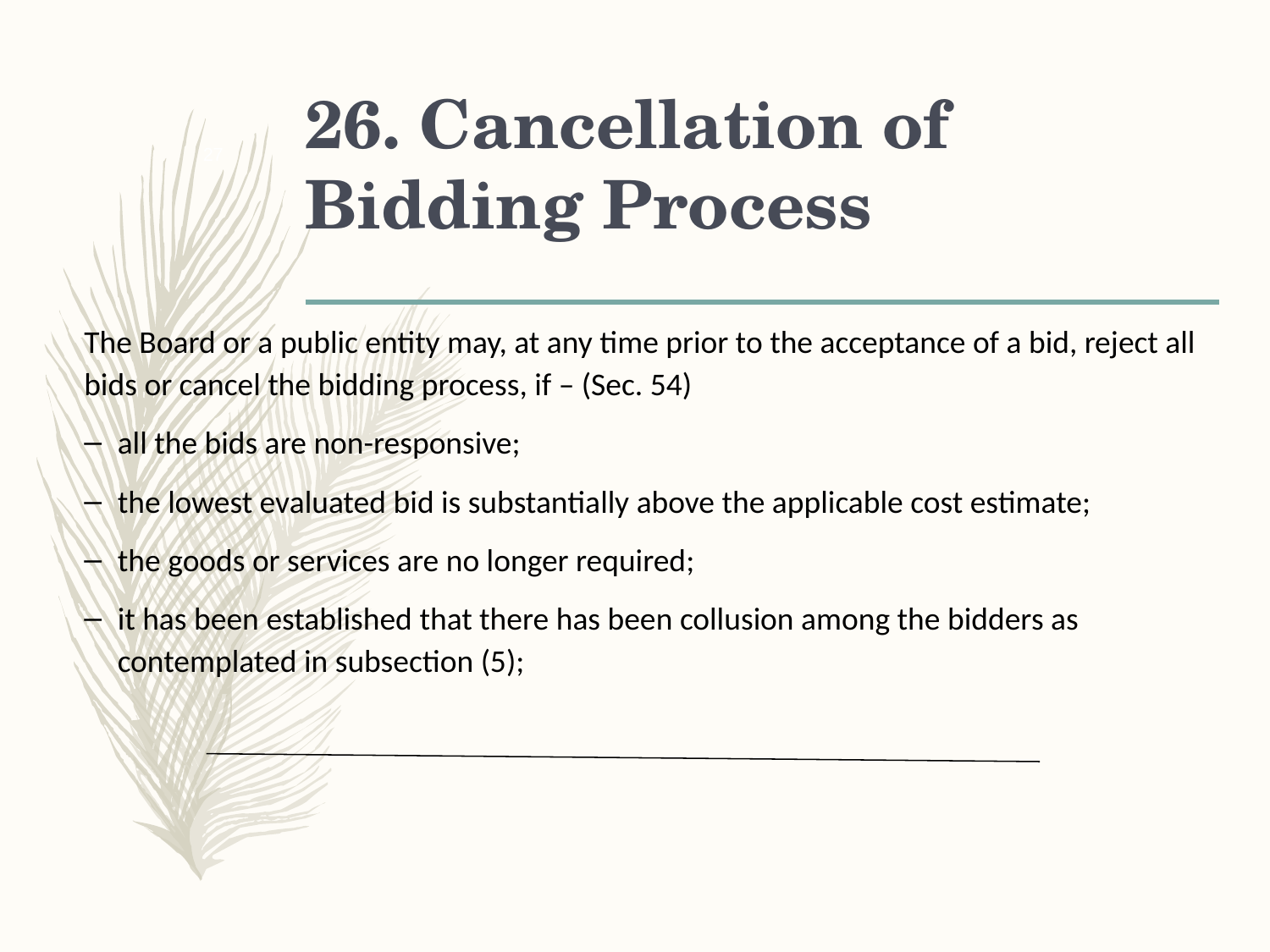

# 26. Cancellation of Bidding Process
27
The Board or a public entity may, at any time prior to the acceptance of a bid, reject all bids or cancel the bidding process, if – (Sec. 54)
all the bids are non-responsive;
the lowest evaluated bid is substantially above the applicable cost estimate;
the goods or services are no longer required;
it has been established that there has been collusion among the bidders as contemplated in subsection (5);